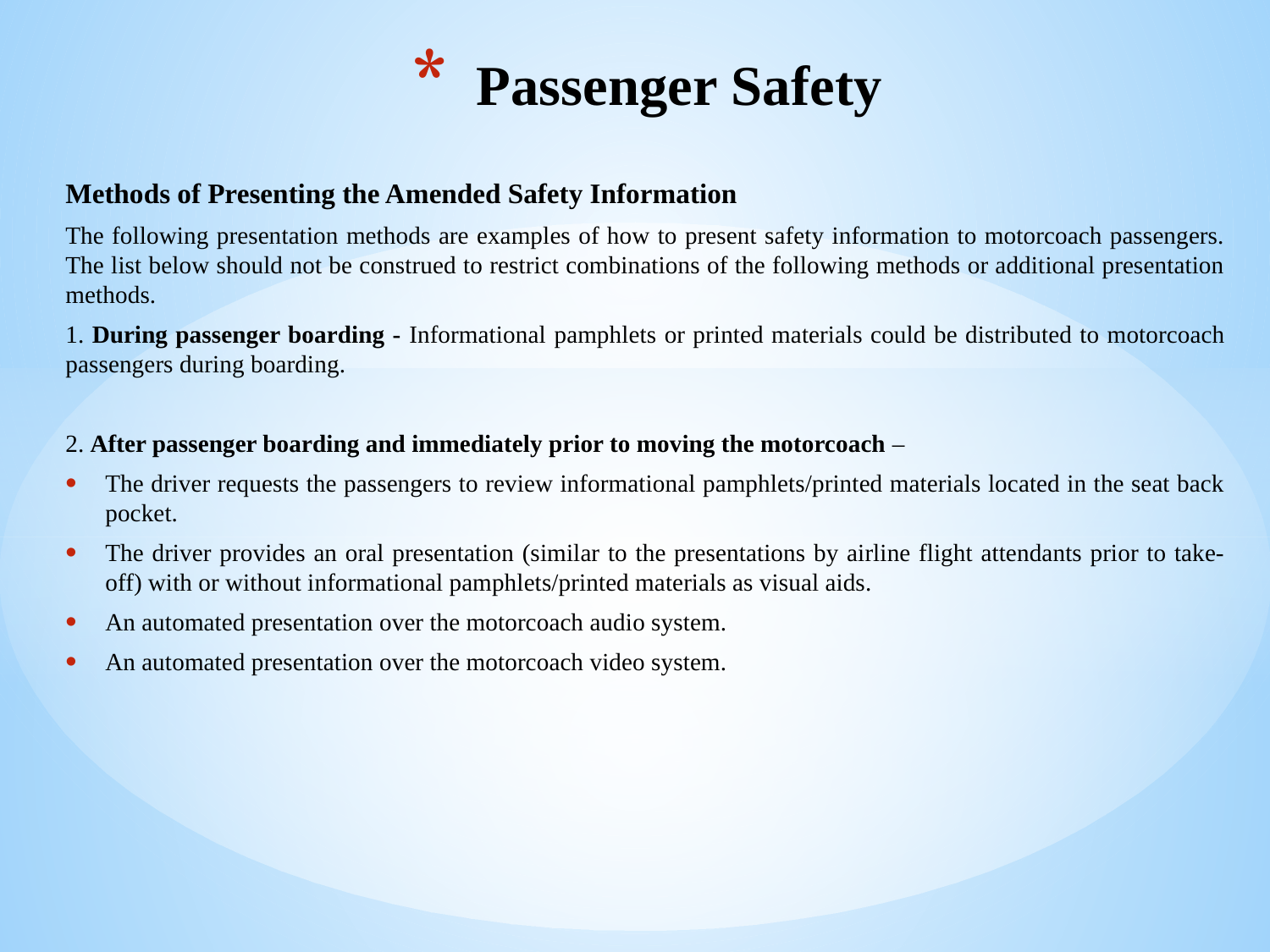

# Passenger Safety
Methods of Presenting the Amended Safety Information
The following presentation methods are examples of how to present safety information to motorcoach passengers. The list below should not be construed to restrict combinations of the following methods or additional presentation methods.
1. During passenger boarding - Informational pamphlets or printed materials could be distributed to motorcoach passengers during boarding.

2. After passenger boarding and immediately prior to moving the motorcoach –
The driver requests the passengers to review informational pamphlets/printed materials located in the seat back pocket.
The driver provides an oral presentation (similar to the presentations by airline flight attendants prior to take-off) with or without informational pamphlets/printed materials as visual aids.
An automated presentation over the motorcoach audio system.
An automated presentation over the motorcoach video system.